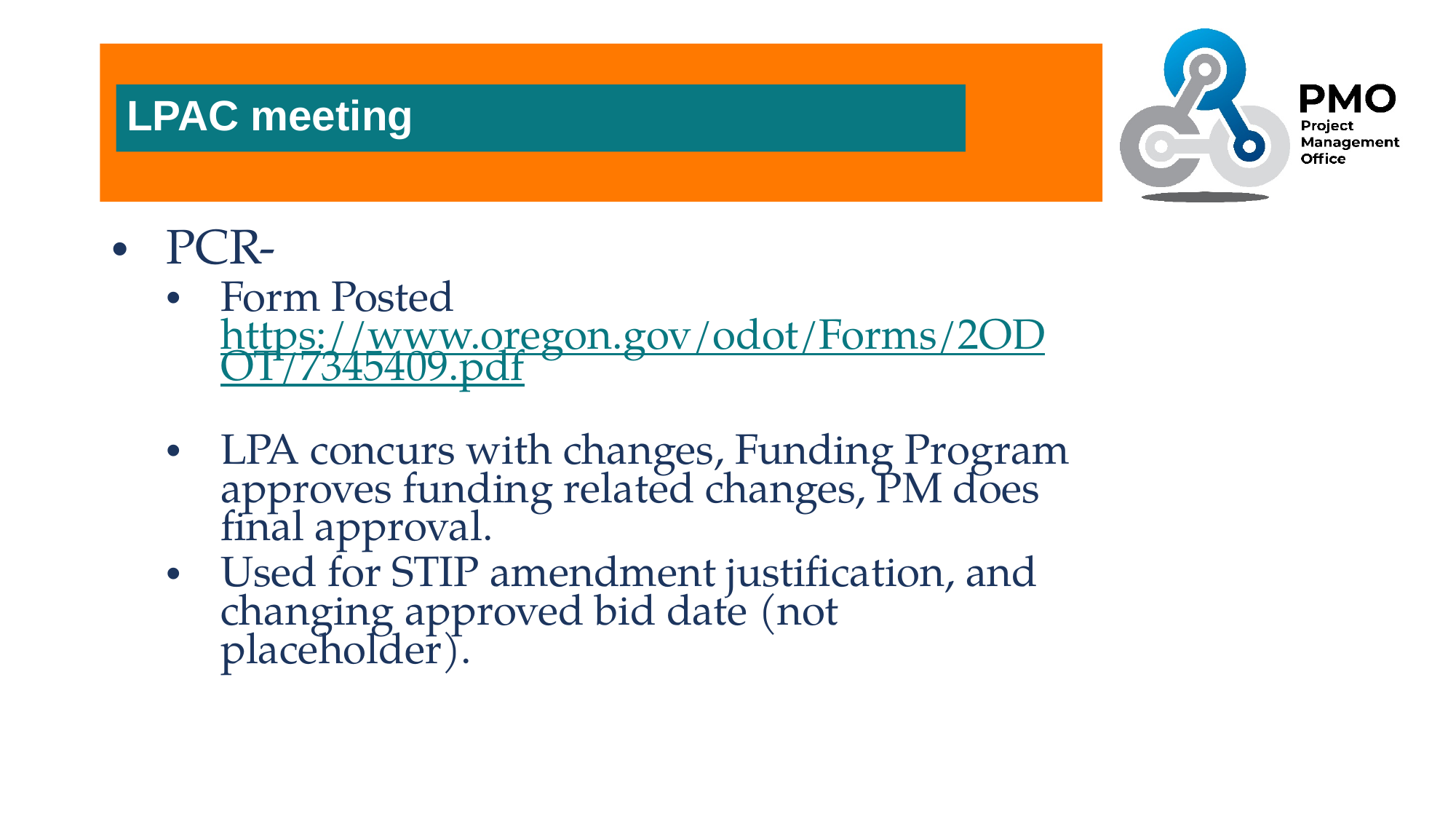

LPAC meeting
PCR-
Form Posted https://www.oregon.gov/odot/Forms/2ODOT/7345409.pdf
LPA concurs with changes, Funding Program approves funding related changes, PM does final approval.
Used for STIP amendment justification, and changing approved bid date (not placeholder).